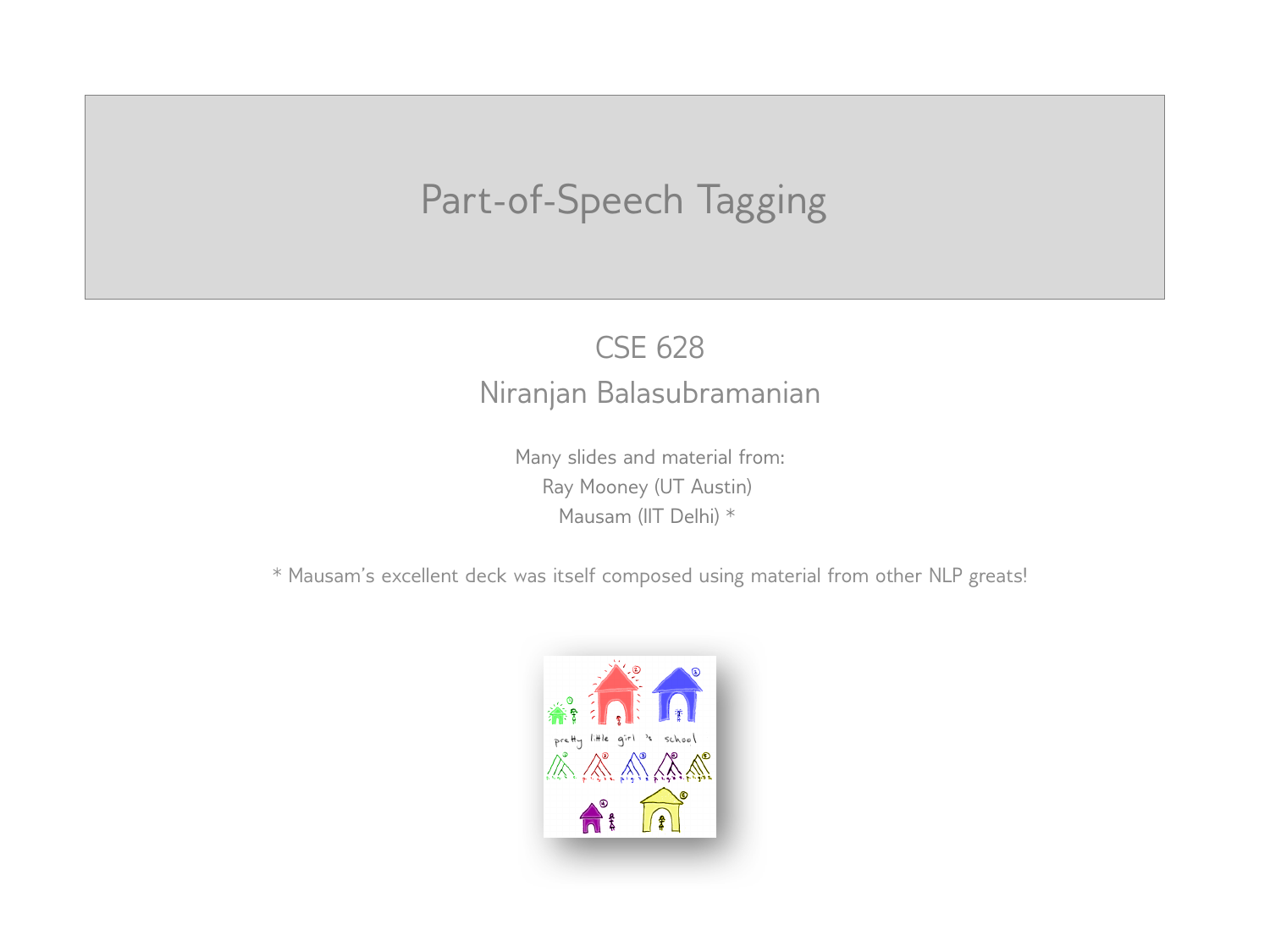

# Part-of-Speech Tagging
CSE 628
Niranjan Balasubramanian

Many slides and material from:
Ray Mooney (UT Austin)
Mausam (IIT Delhi) *

* Mausam’s excellent deck was itself composed using material from other NLP greats!